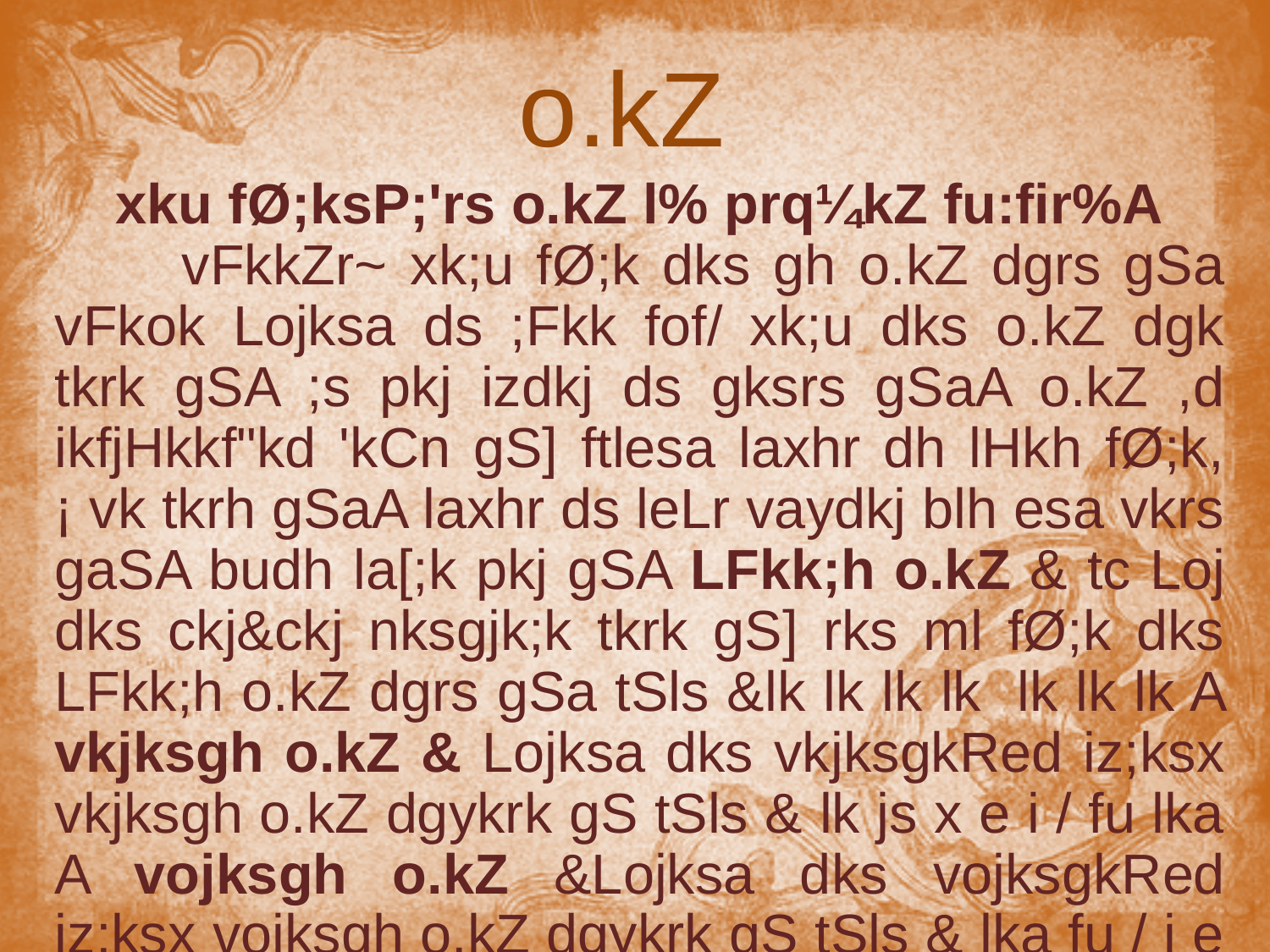

o.kZ
xku fØ;ksP;'rs o.kZ l% prq¼kZ fu:fir%A
	vFkkZr~ xk;u fØ;k dks gh o.kZ dgrs gSa vFkok Lojksa ds ;Fkk fof/ xk;u dks o.kZ dgk tkrk gSA ;s pkj izdkj ds gksrs gSaA o.kZ ,d ikfjHkkf"kd 'kCn gS] ftlesa laxhr dh lHkh fØ;k,¡ vk tkrh gSaA laxhr ds leLr vaydkj blh esa vkrs gaSA budh la[;k pkj gSA LFkk;h o.kZ & tc Loj dks ckj&ckj nksgjk;k tkrk gS] rks ml fØ;k dks LFkk;h o.kZ dgrs gSa tSls &lk lk lk lk  lk lk lk A vkjksgh o.kZ & Lojksa dks vkjksgkRed iz;ksx vkjksgh o.kZ dgykrk gS tSls & lk js x e i / fu lka A vojksgh o.kZ &Lojksa dks vojksgkRed iz;ksx vojksgh o.kZ dgykrk gS tSls & lka fu / i e x js lkA lapkjh o.kZ & vjksg] vojksgh vkSj lapkjh bu rhuksa dk fefJr :i lapkjh o.kZ dgykrk gSA